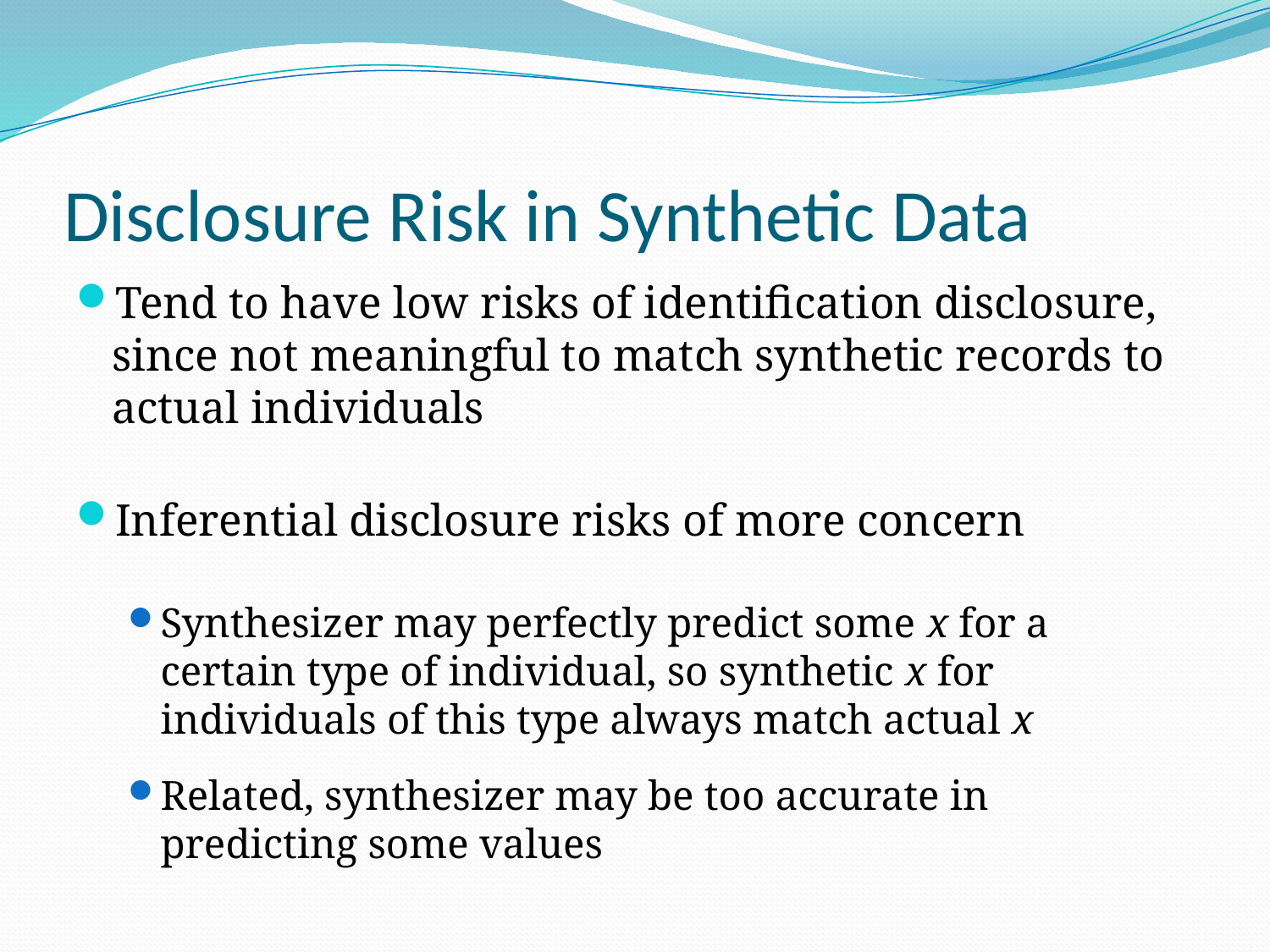

# Disclosure Risk in Synthetic Data
Tend to have low risks of identification disclosure, since not meaningful to match synthetic records to actual individuals
Inferential disclosure risks of more concern
Synthesizer may perfectly predict some x for a certain type of individual, so synthetic x for individuals of this type always match actual x
Related, synthesizer may be too accurate in predicting some values